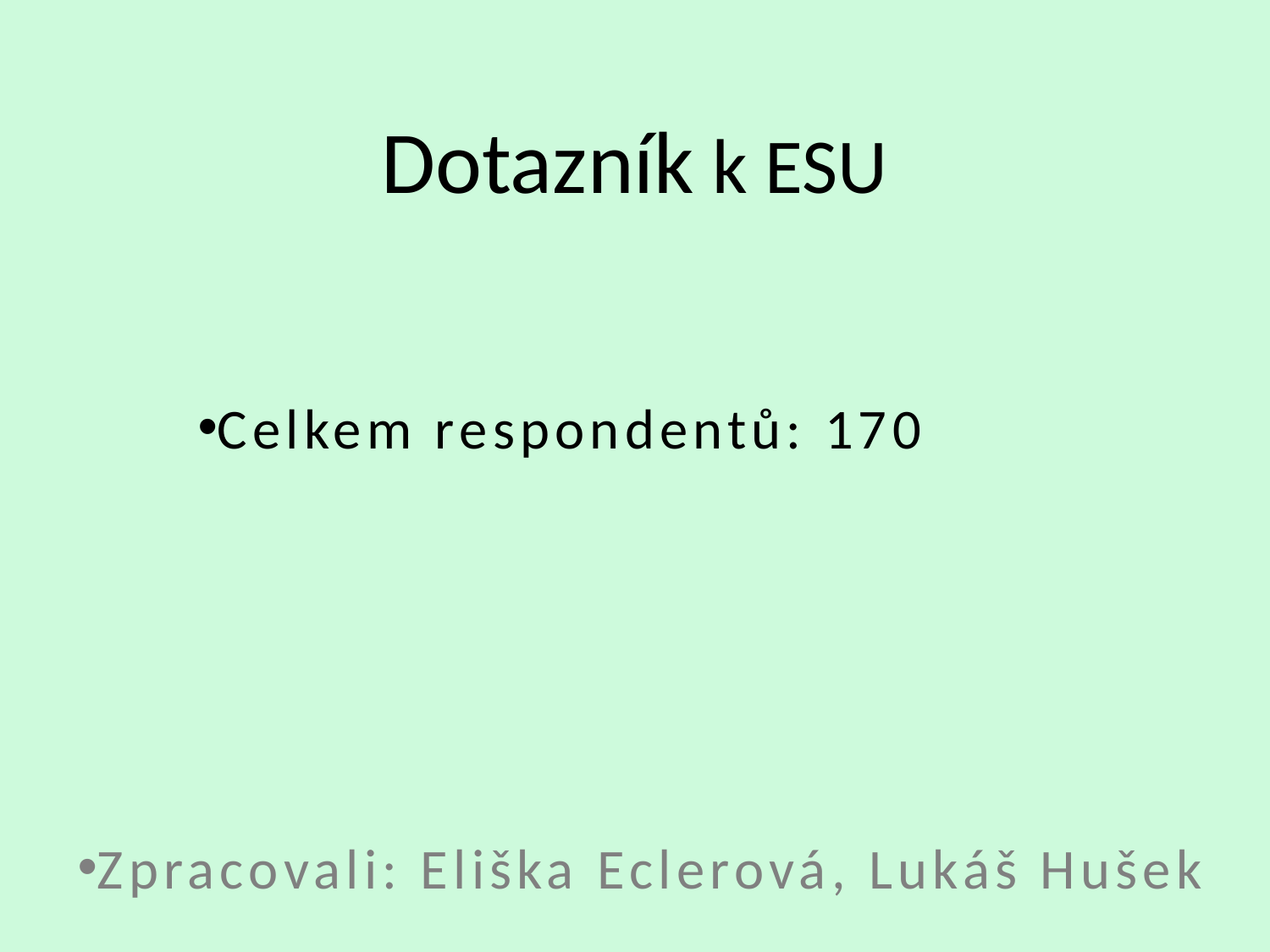

# Dotazník k ESU
Celkem respondentů: 170
Zpracovali: Eliška Eclerová, Lukáš Hušek